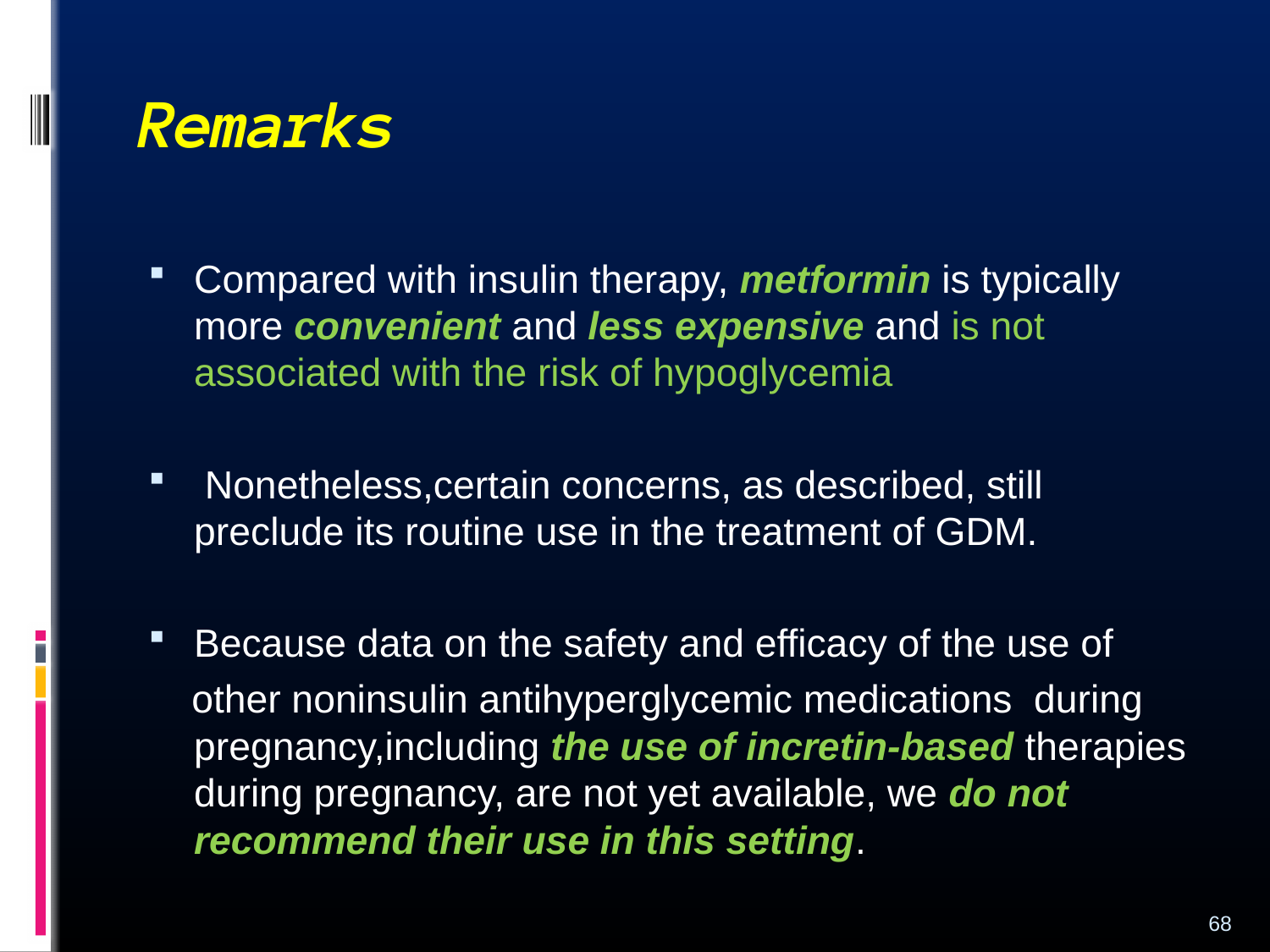

# Remarks
Compared with insulin therapy, metformin is typically more convenient and less expensive and is not associated with the risk of hypoglycemia

 Nonetheless,certain concerns, as described, still preclude its routine use in the treatment of GDM.

Because data on the safety and efficacy of the use of
    other noninsulin antihyperglycemic medications  during pregnancy,including the use of incretin-based therapies during pregnancy, are not yet available, we do not recommend their use in this setting.
68